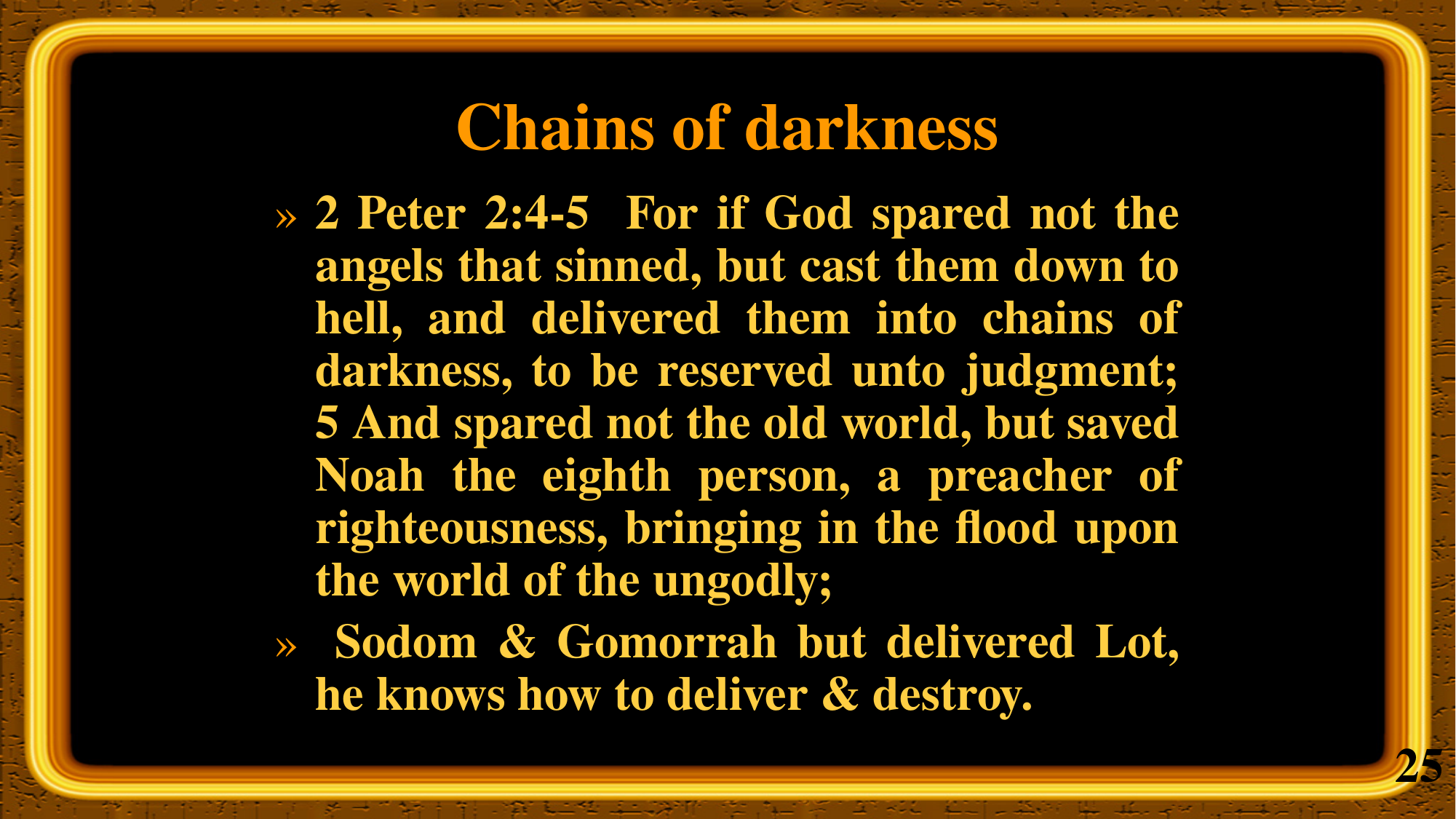

# Chains of darkness
2 Peter 2:4-5  For if God spared not the angels that sinned, but cast them down to hell, and delivered them into chains of darkness, to be reserved unto judgment; 5 And spared not the old world, but saved Noah the eighth person, a preacher of righteousness, bringing in the flood upon the world of the ungodly;
 Sodom & Gomorrah but delivered Lot, he knows how to deliver & destroy.

25